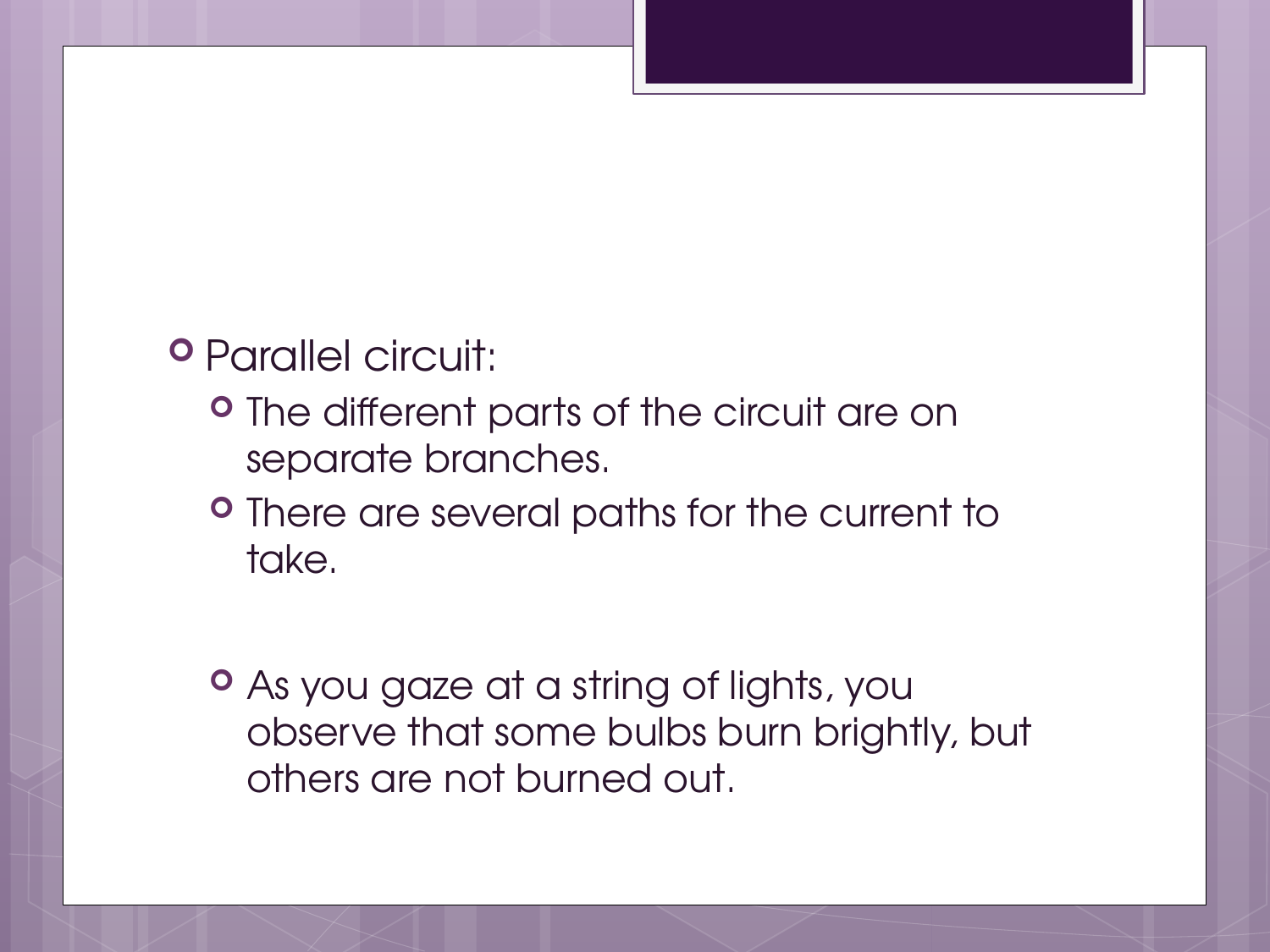

#
Parallel circuit:
The different parts of the circuit are on separate branches.
There are several paths for the current to take.

As you gaze at a string of lights, you observe that some bulbs burn brightly, but others are not burned out.